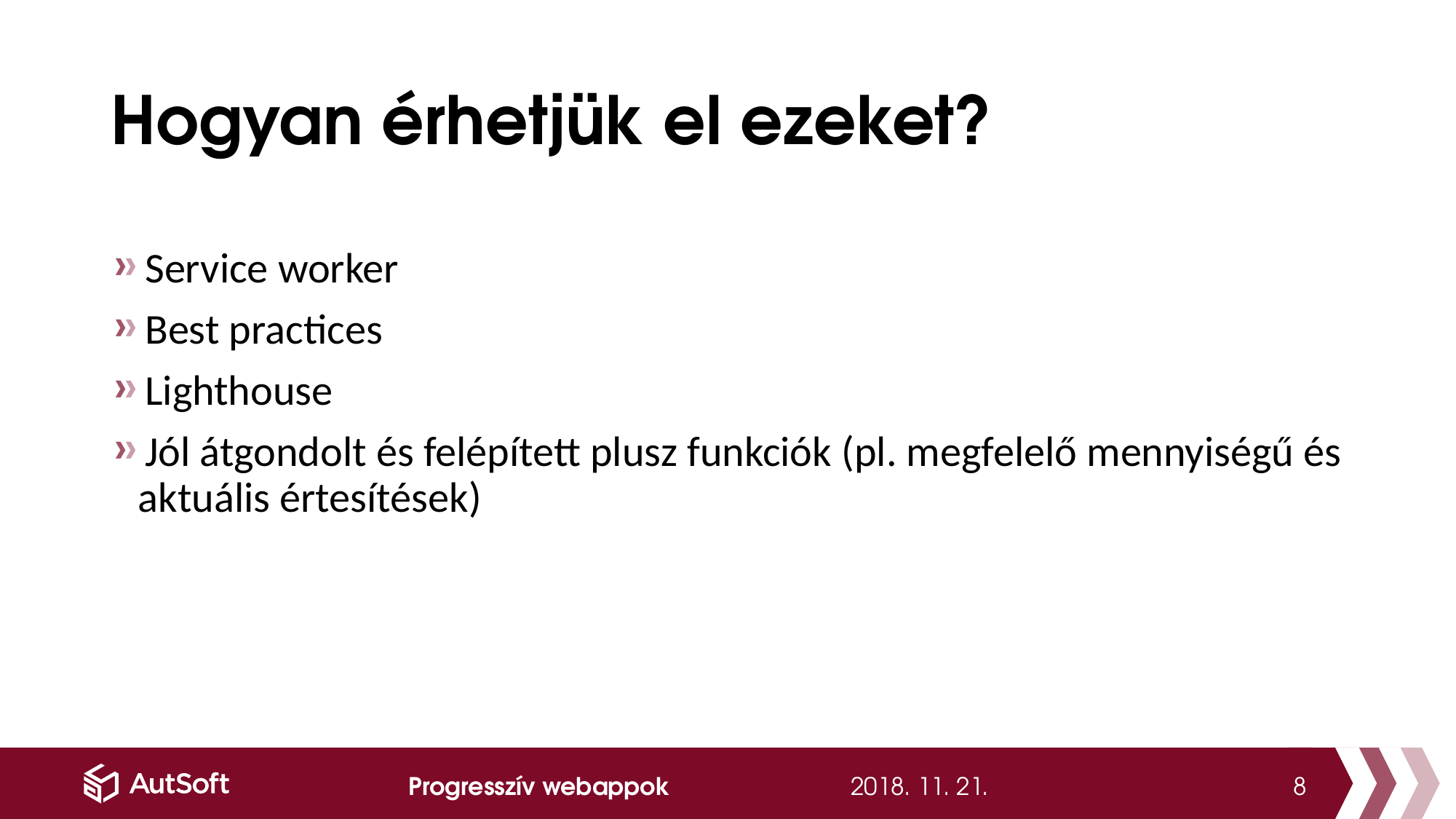

# Hogyan érhetjük el ezeket?
Service worker
Best practices
Lighthouse
Jól átgondolt és felépített plusz funkciók (pl. megfelelő mennyiségű és aktuális értesítések)
8
2018. 11. 21.
Progresszív webappok